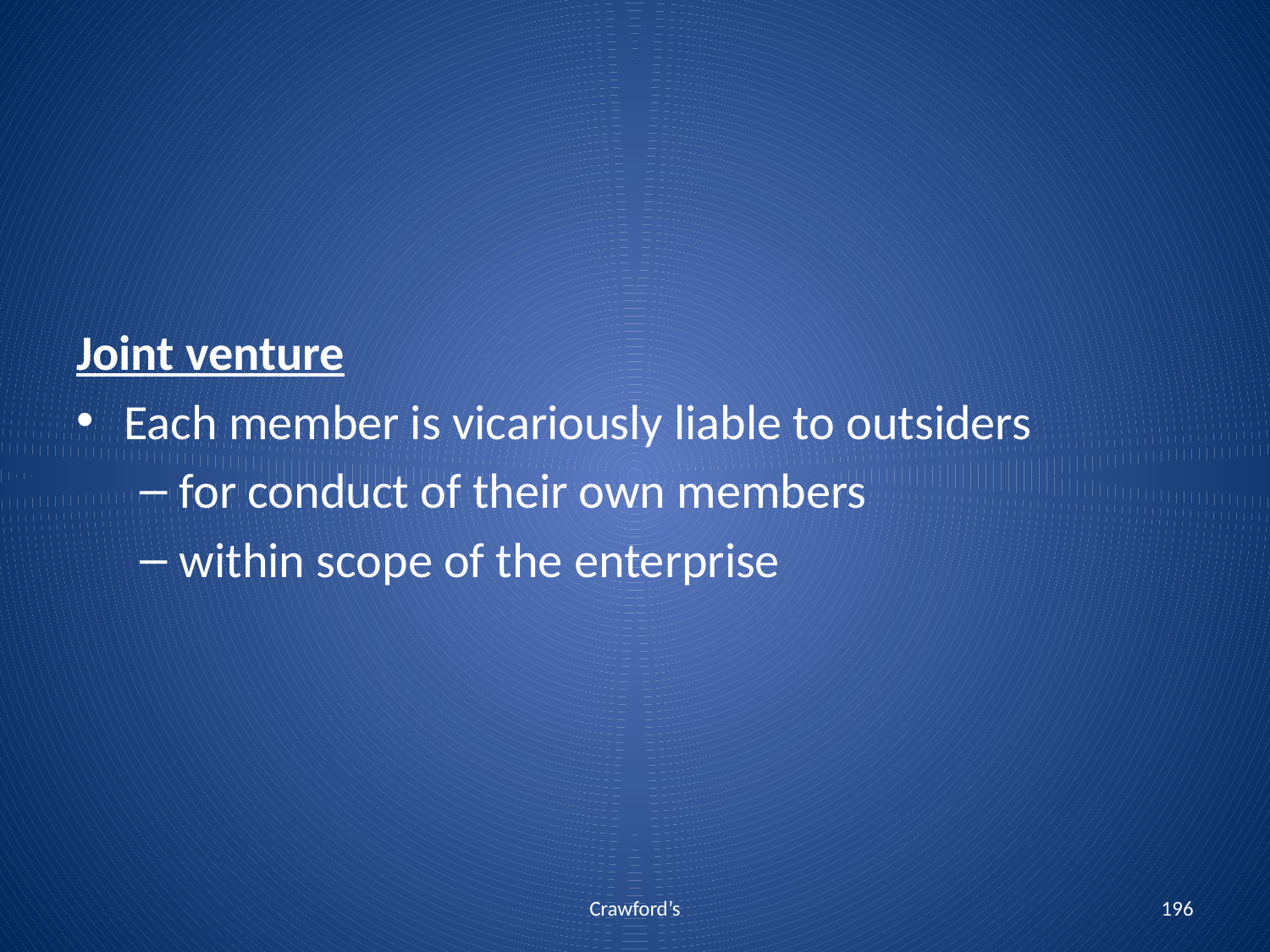

Joint venture
Each member is vicariously liable to outsiders
for conduct of their own members
within scope of the enterprise

Crawford’s
196